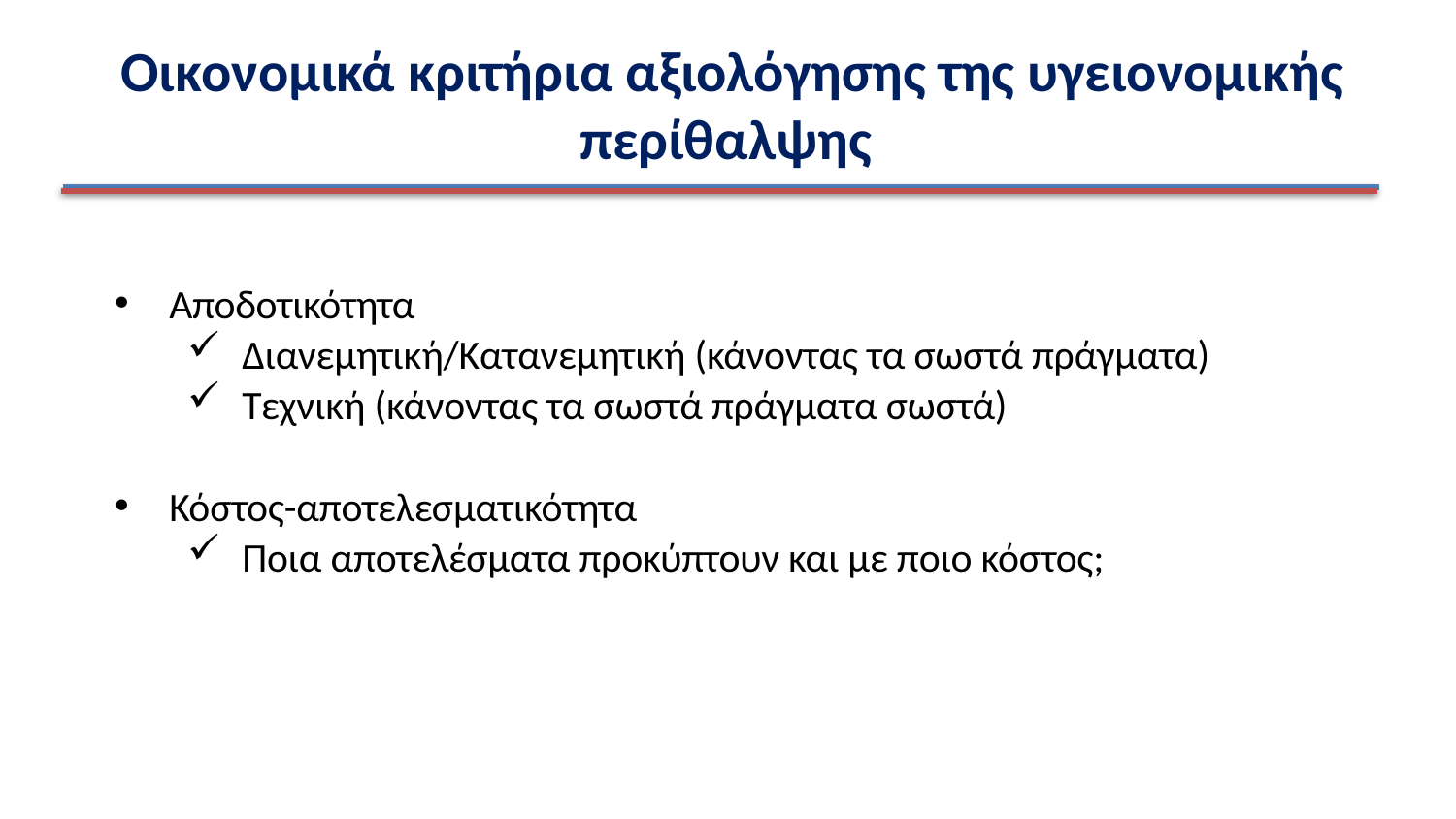

# Οικονομικά κριτήρια αξιολόγησης της υγειονομικής περίθαλψης
Αποδοτικότητα
Διανεμητική/Κατανεμητική (κάνοντας τα σωστά πράγματα)
Τεχνική (κάνοντας τα σωστά πράγματα σωστά)

Κόστος-αποτελεσματικότητα
Ποια αποτελέσματα προκύπτουν και με ποιο κόστος;